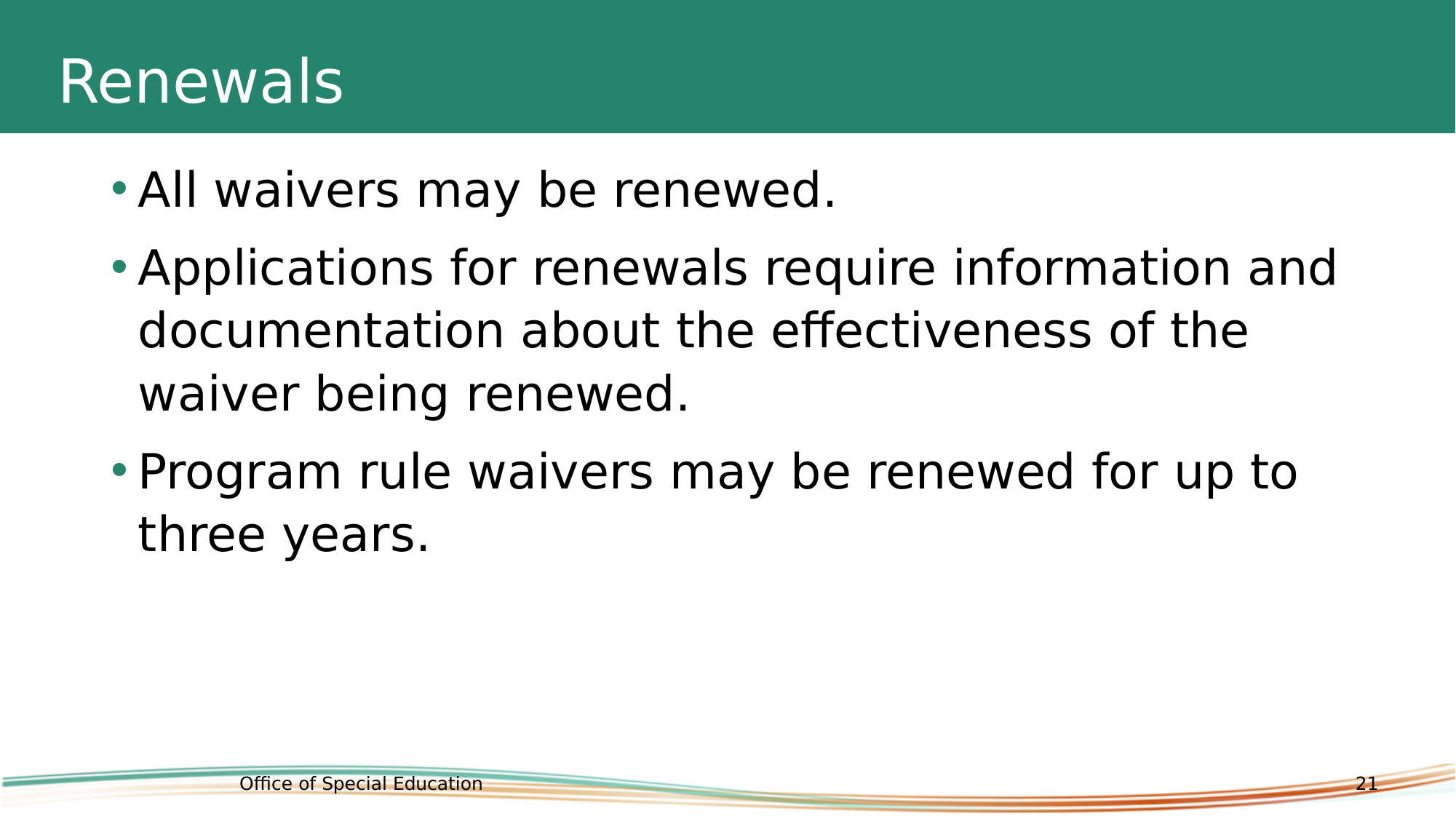

# Renewals
All waivers may be renewed.
Applications for renewals require information and documentation about the effectiveness of the waiver being renewed.
Program rule waivers may be renewed for up to three years.

Office of Special Education
21